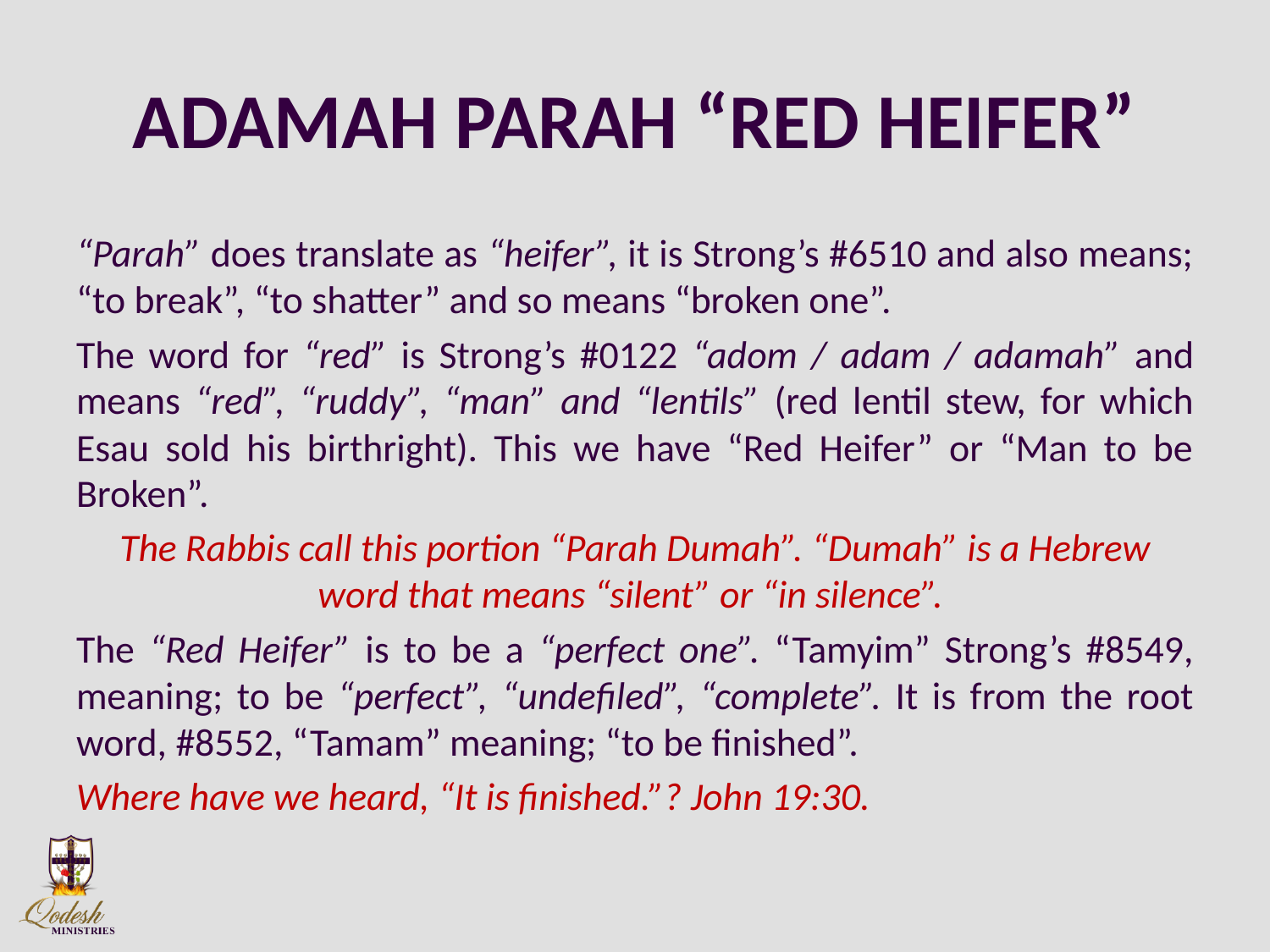

# ADAMAH PARAH “RED HEIFER”
“Parah” does translate as “heifer”, it is Strong’s #6510 and also means; “to break”, “to shatter” and so means “broken one”.
The word for “red” is Strong’s #0122 “adom / adam / adamah” and means “red”, “ruddy”, “man” and “lentils” (red lentil stew, for which Esau sold his birthright). This we have “Red Heifer” or “Man to be Broken”.
The Rabbis call this portion “Parah Dumah”. “Dumah” is a Hebrew word that means “silent” or “in silence”.
The “Red Heifer” is to be a “perfect one”. “Tamyim” Strong’s #8549, meaning; to be “perfect”, “undefiled”, “complete”. It is from the root word, #8552, “Tamam” meaning; “to be finished”.
Where have we heard, “It is finished.”? John 19:30.